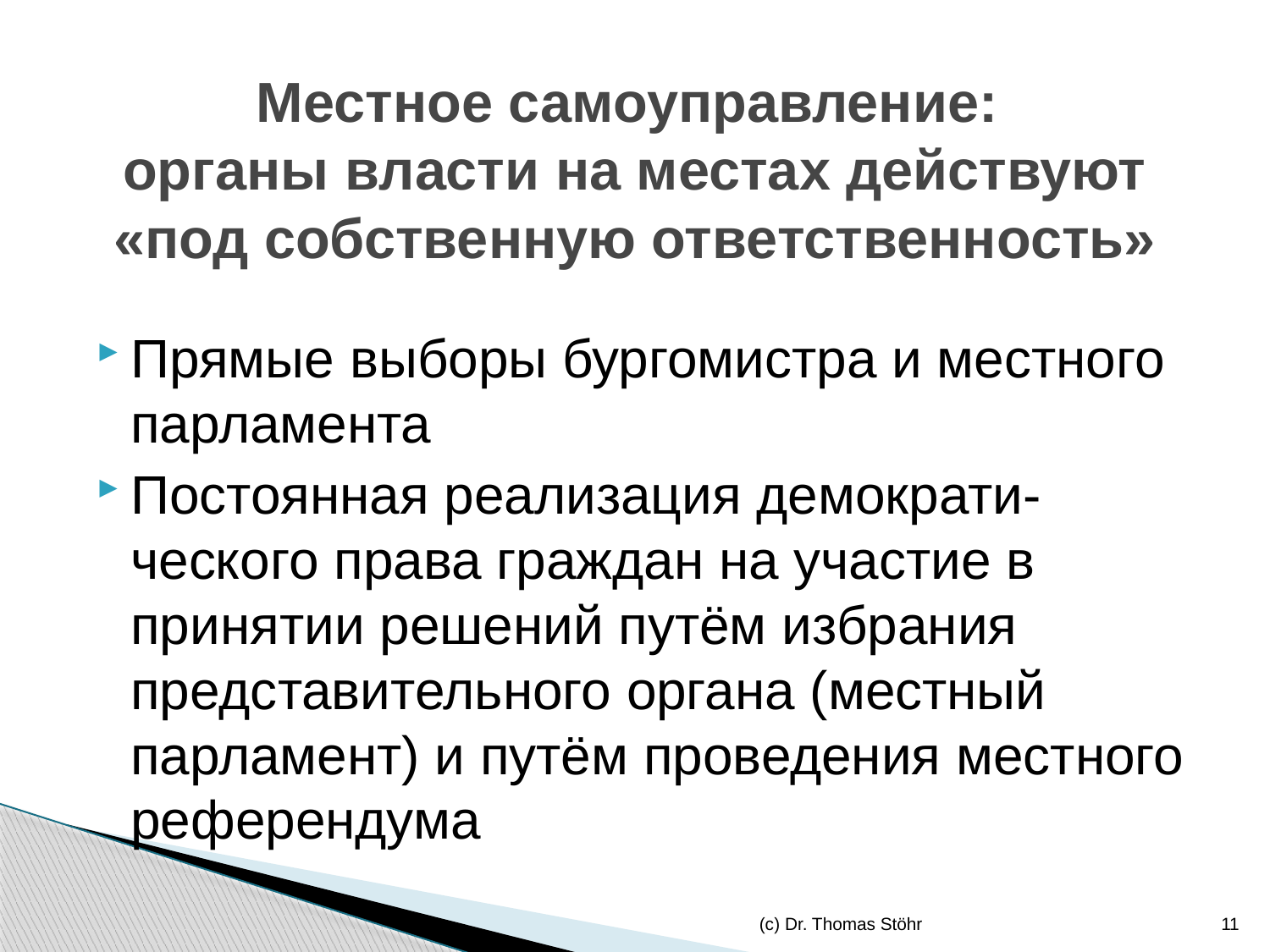

# Местное самоуправление: органы власти на местах действуют «под собственную ответственность»
Прямые выборы бургомистра и местного парламента
Постоянная реализация демократи-ческого права граждан на участие в принятии решений путём избрания представительного органа (местный парламент) и путём проведения местного референдума
(c) Dr. Thomas Stöhr
11